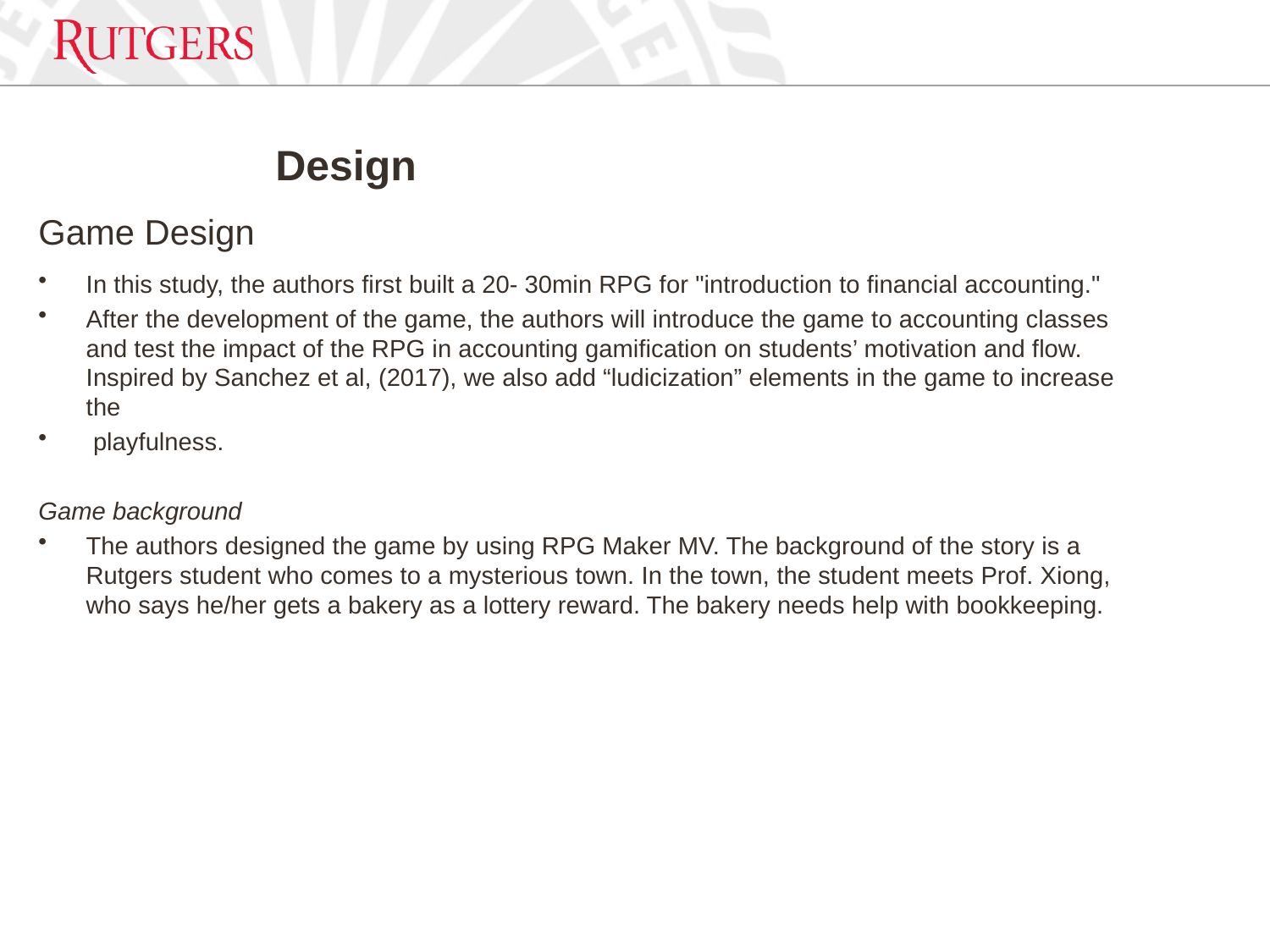

Design
Game Design

In this study, the authors first built a 20- 30min RPG for "introduction to financial accounting."
After the development of the game, the authors will introduce the game to accounting classes and test the impact of the RPG in accounting gamification on students’ motivation and flow. Inspired by Sanchez et al, (2017), we also add “ludicization” elements in the game to increase the
 playfulness.

Game background
The authors designed the game by using RPG Maker MV. The background of the story is a Rutgers student who comes to a mysterious town. In the town, the student meets Prof. Xiong, who says he/her gets a bakery as a lottery reward. The bakery needs help with bookkeeping.